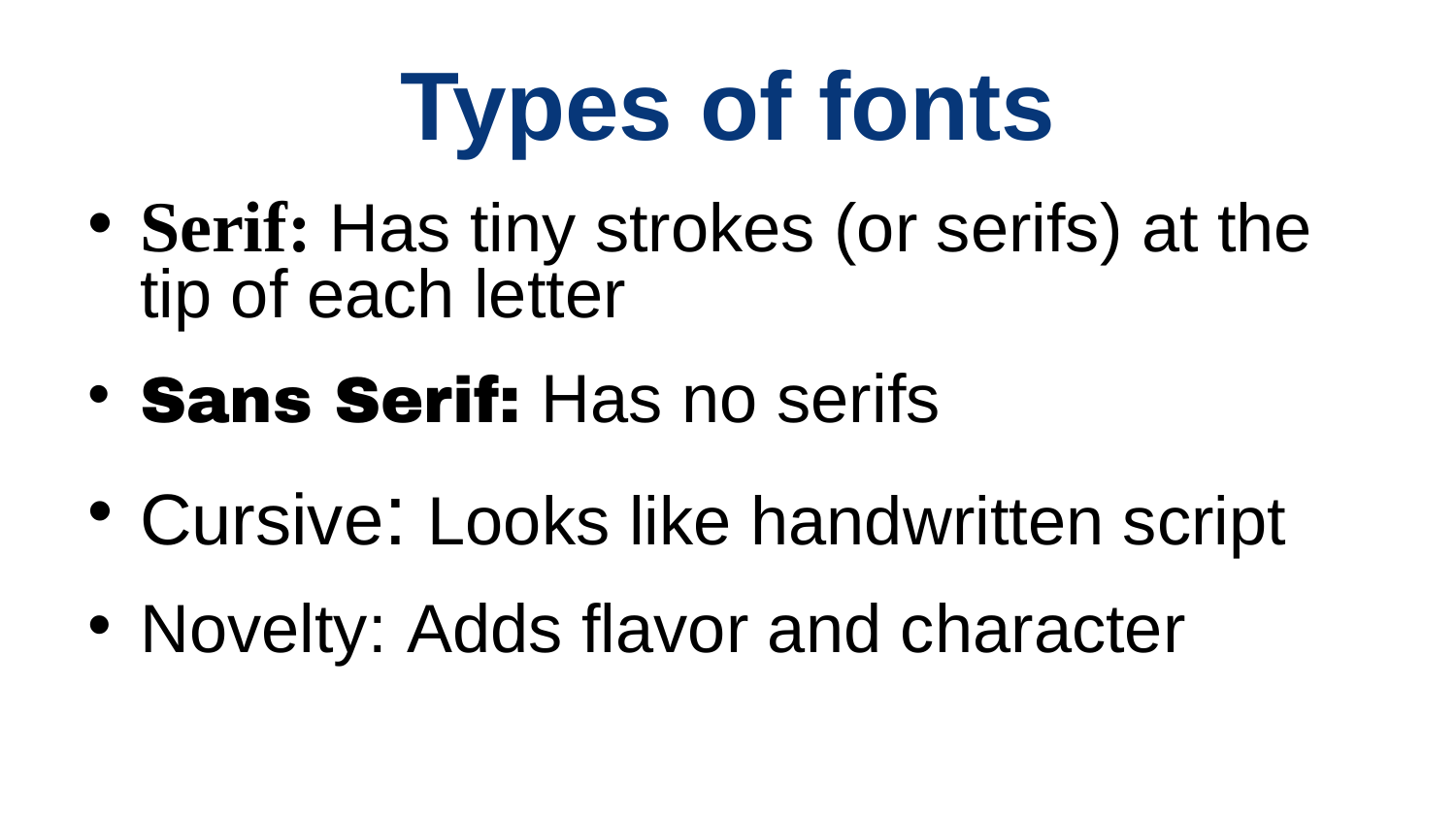

# Types of fonts
Serif: Has tiny strokes (or serifs) at the tip of each letter
Sans Serif: Has no serifs
Cursive: Looks like handwritten script
Novelty: Adds flavor and character